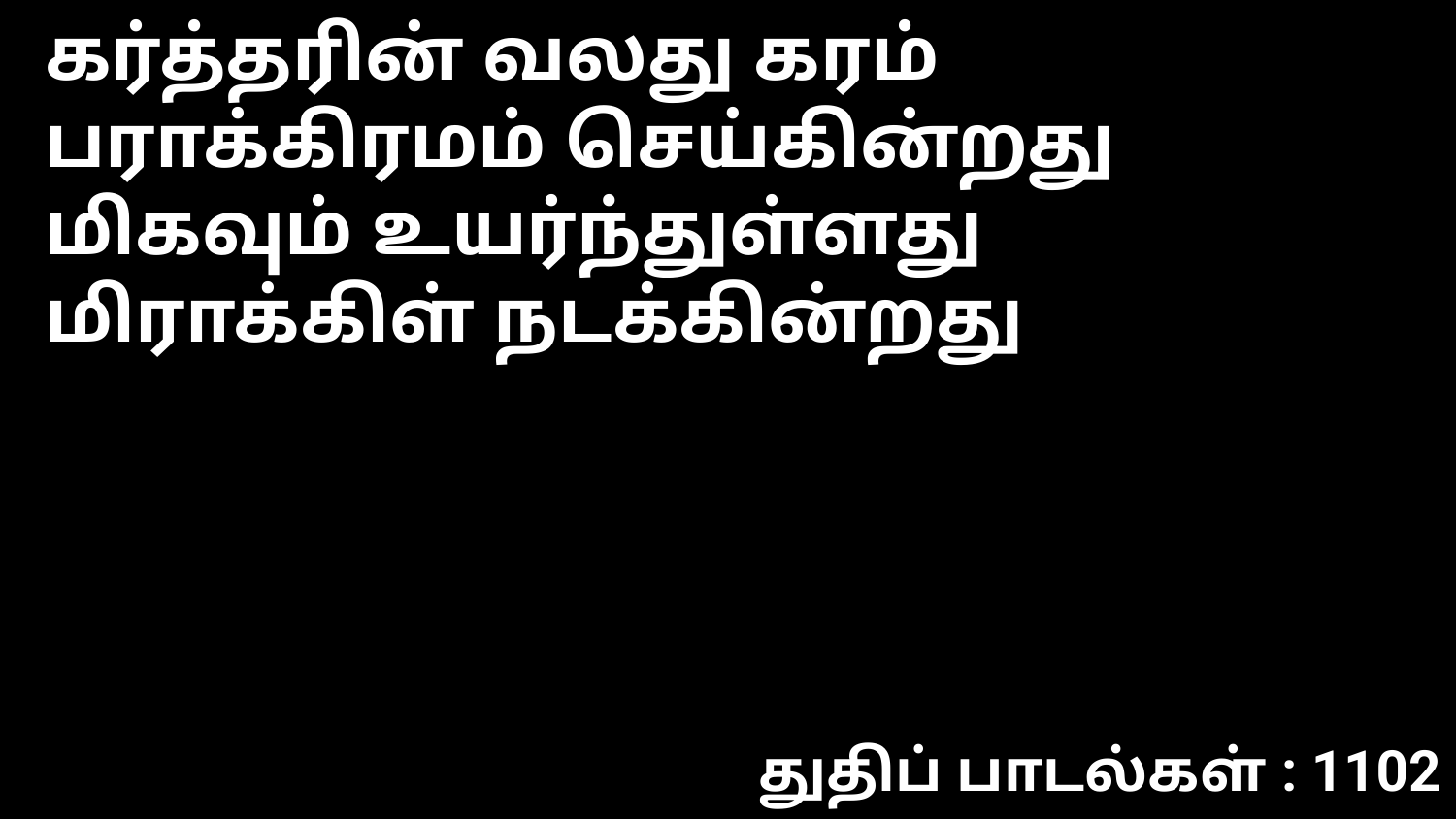

கர்த்தரின் வலது கரம்
பராக்கிரமம் செய்கின்றது
மிகவும் உயர்ந்துள்ளது
மிராக்கிள் நடக்கின்றது

துதிப் பாடல்கள் : 1102